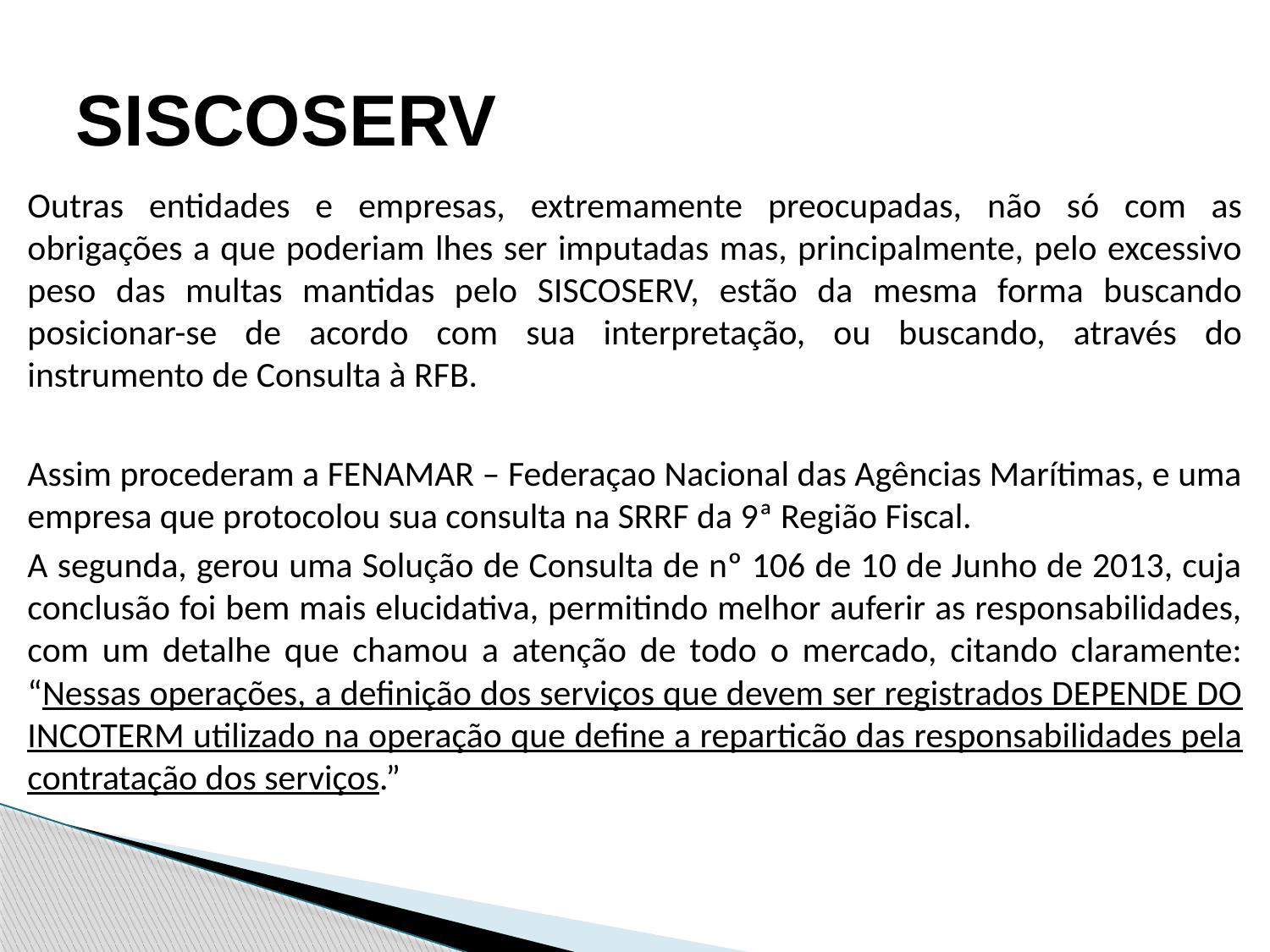

# SISCOSERV
Outras entidades e empresas, extremamente preocupadas, não só com as obrigações a que poderiam lhes ser imputadas mas, principalmente, pelo excessivo peso das multas mantidas pelo SISCOSERV, estão da mesma forma buscando posicionar-se de acordo com sua interpretação, ou buscando, através do instrumento de Consulta à RFB.

Assim procederam a FENAMAR – Federaçao Nacional das Agências Marítimas, e uma empresa que protocolou sua consulta na SRRF da 9ª Região Fiscal.
A segunda, gerou uma Solução de Consulta de nº 106 de 10 de Junho de 2013, cuja conclusão foi bem mais elucidativa, permitindo melhor auferir as responsabilidades, com um detalhe que chamou a atenção de todo o mercado, citando claramente: “Nessas operações, a definição dos serviços que devem ser registrados DEPENDE DO INCOTERM utilizado na operação que define a reparticão das responsabilidades pela contratação dos serviços.”